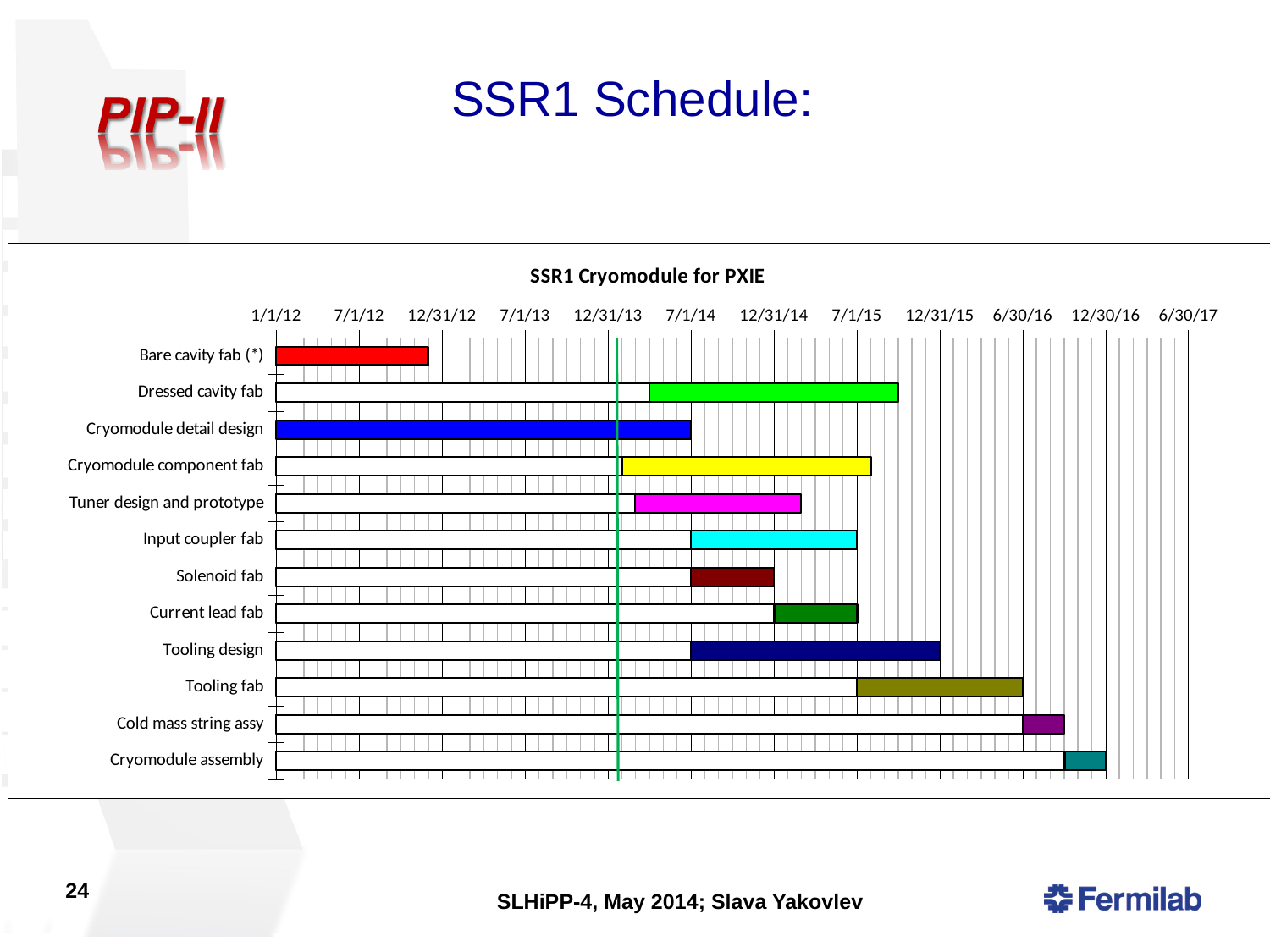

SSR1 Schedule:

### Chart: SSR1 Cryomodule for PXIE

| Category |  |  |
|---|---|---|
| Bare cavity fab (*) | 41243.0 | 40148.0 |
| Dressed cavity fab | 42277.5 | 41730.0 |
| Cryomodule detail design | 41821.5 | 40909.0 |
| Cryomodule component fab | 42218.5 | 41671.0 |
| Tuner design and prototype | 42064.0 | 41699.0 |
| Input coupler fab | 42186.0 | 41821.0 |
| Solenoid fab | 42003.5 | 41821.0 |
| Current lead fab | 42187.5 | 42005.0 |
| Tooling design | 42368.5 | 41821.0 |
| Tooling fab | 42551.0 | 42186.0 |
| Cold mass string assy | 42643.25 | 42552.0 |
| Cryomodule assembly | 42735.25 | 42644.0 |
24
SLHiPP-4, May 2014; Slava Yakovlev